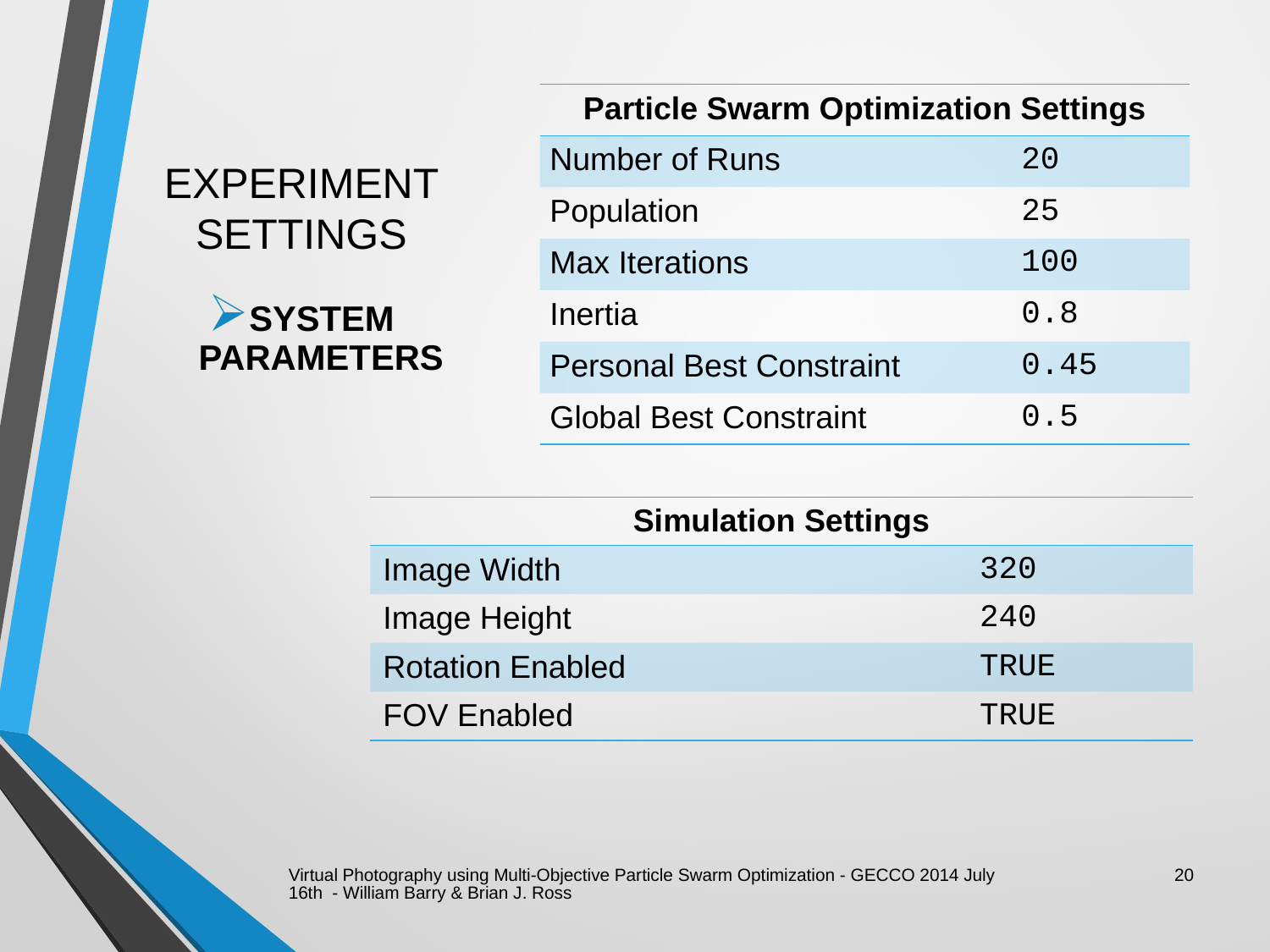

# Experiment Settings
| Particle Swarm Optimization Settings |  |
| --- | --- |
| Number of Runs | 20 |
| Population | 25 |
| Max Iterations | 100 |
| Inertia | 0.8 |
| Personal Best Constraint | 0.45 |
| Global Best Constraint | 0.5 |
System Parameters
| Simulation Settings |  |
| --- | --- |
| Image Width | 320 |
| Image Height | 240 |
| Rotation Enabled | TRUE |
| FOV Enabled | TRUE |
Virtual Photography using Multi-Objective Particle Swarm Optimization - GECCO 2014 July 16th  - William Barry & Brian J. Ross
20